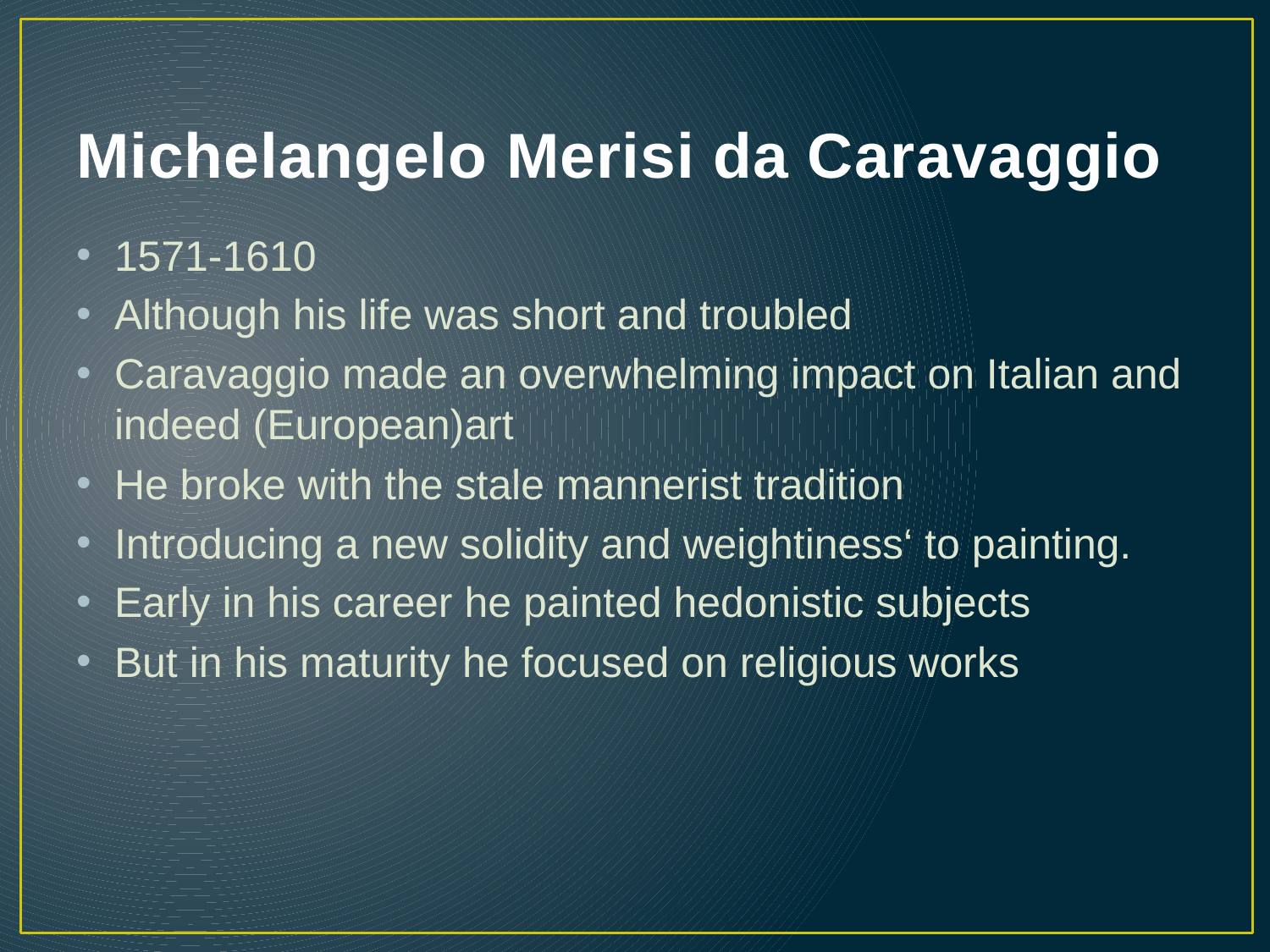

# Michelangelo Merisi da Caravaggio
1571-1610
Although his life was short and troubled
Caravaggio made an overwhelming impact on Italian and indeed (European)art
He broke with the stale mannerist tradition
Introducing a new solidity and weightiness‘ to painting.
Early in his career he painted hedonistic subjects
But in his maturity he focused on religious works